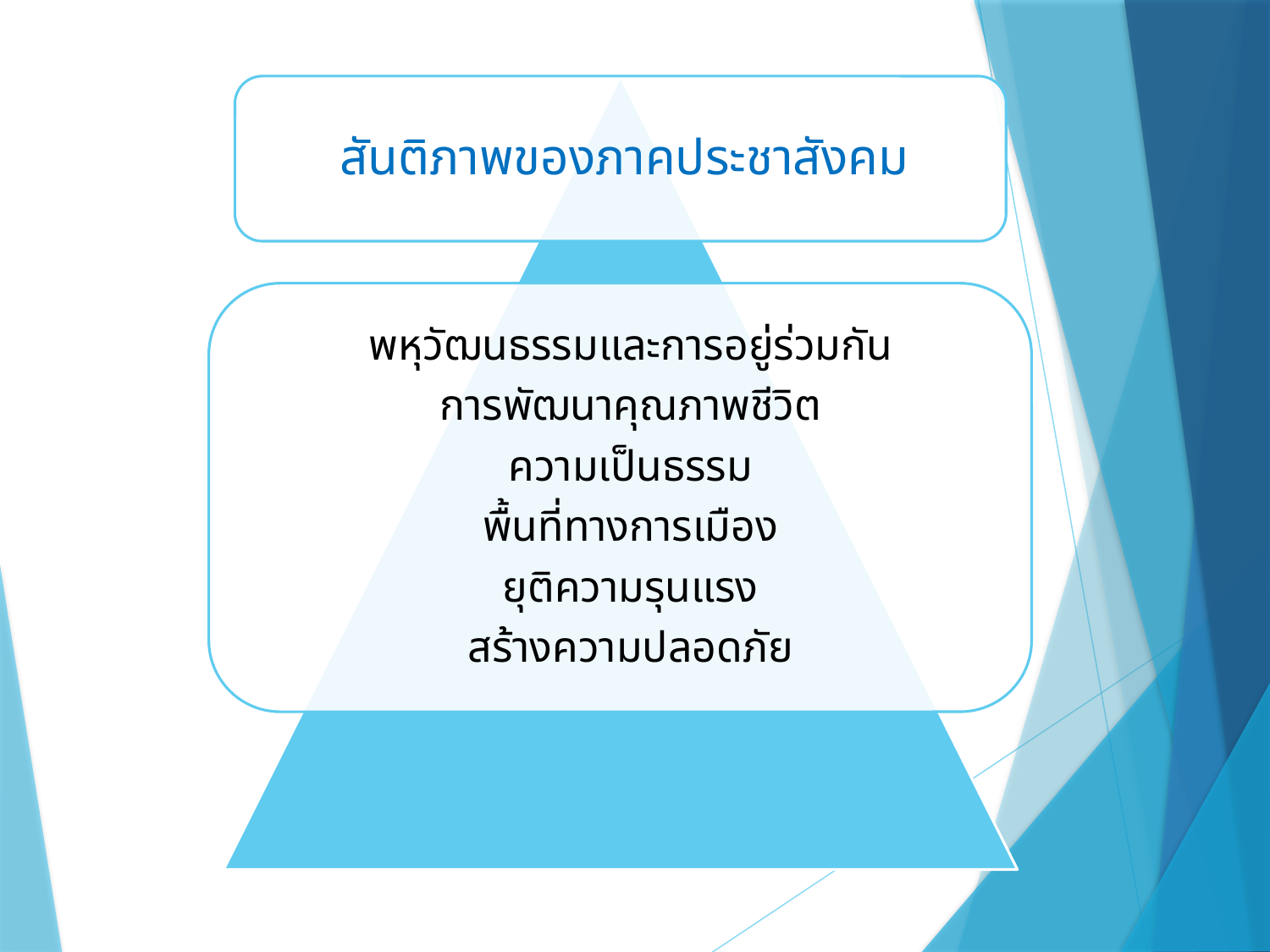

พหุวัฒนธรรมและการอยู่ร่วมกัน
การพัฒนาคุณภาพชีวิต
ความเป็นธรรม
พื้นที่ทางการเมือง
ยุติความรุนแรง
สร้างความปลอดภัย
สันติภาพของภาคประชาสังคม